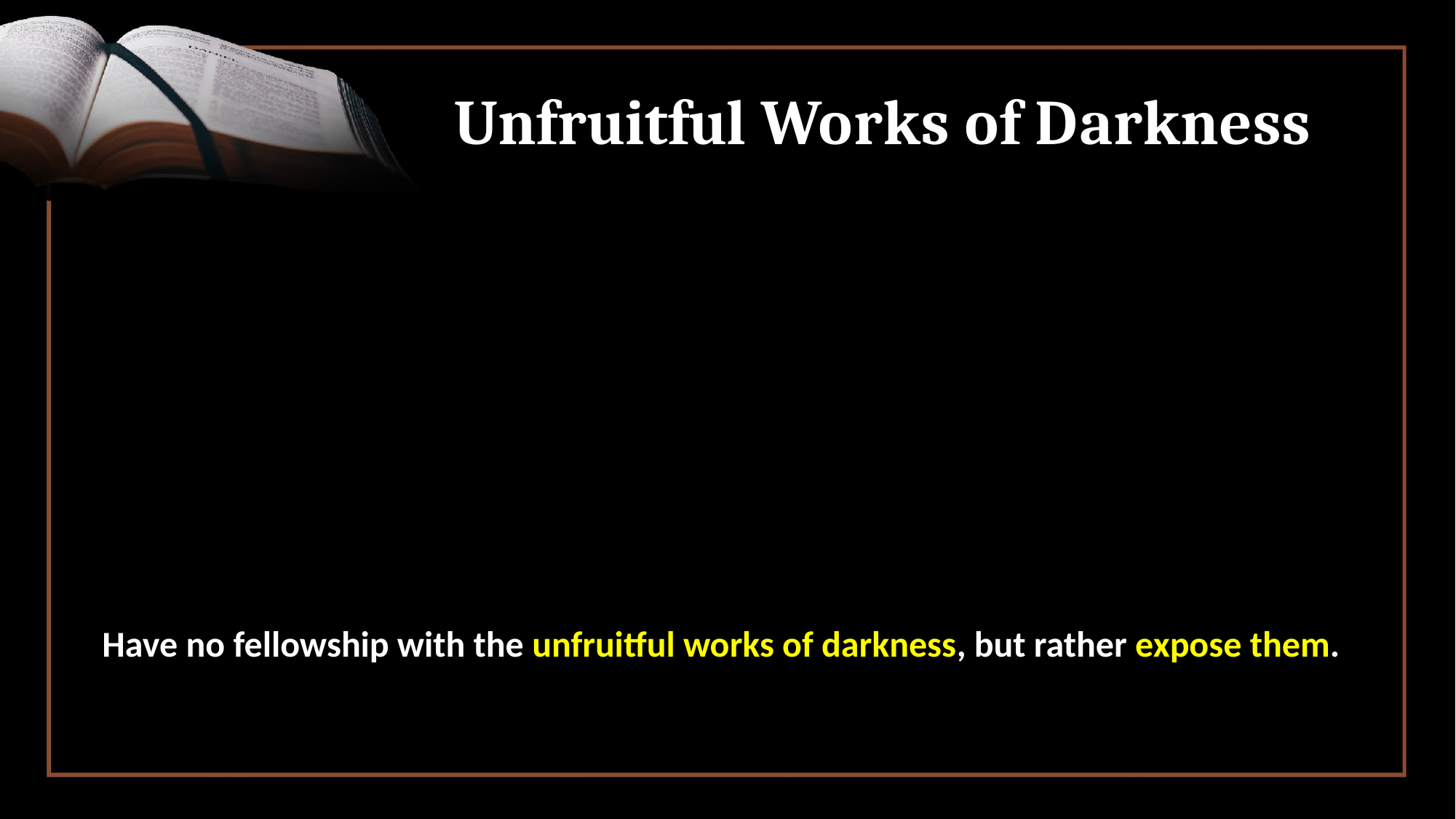

# Unfruitful Works of Darkness
Have no fellowship with the unfruitful works of darkness, but rather expose them.